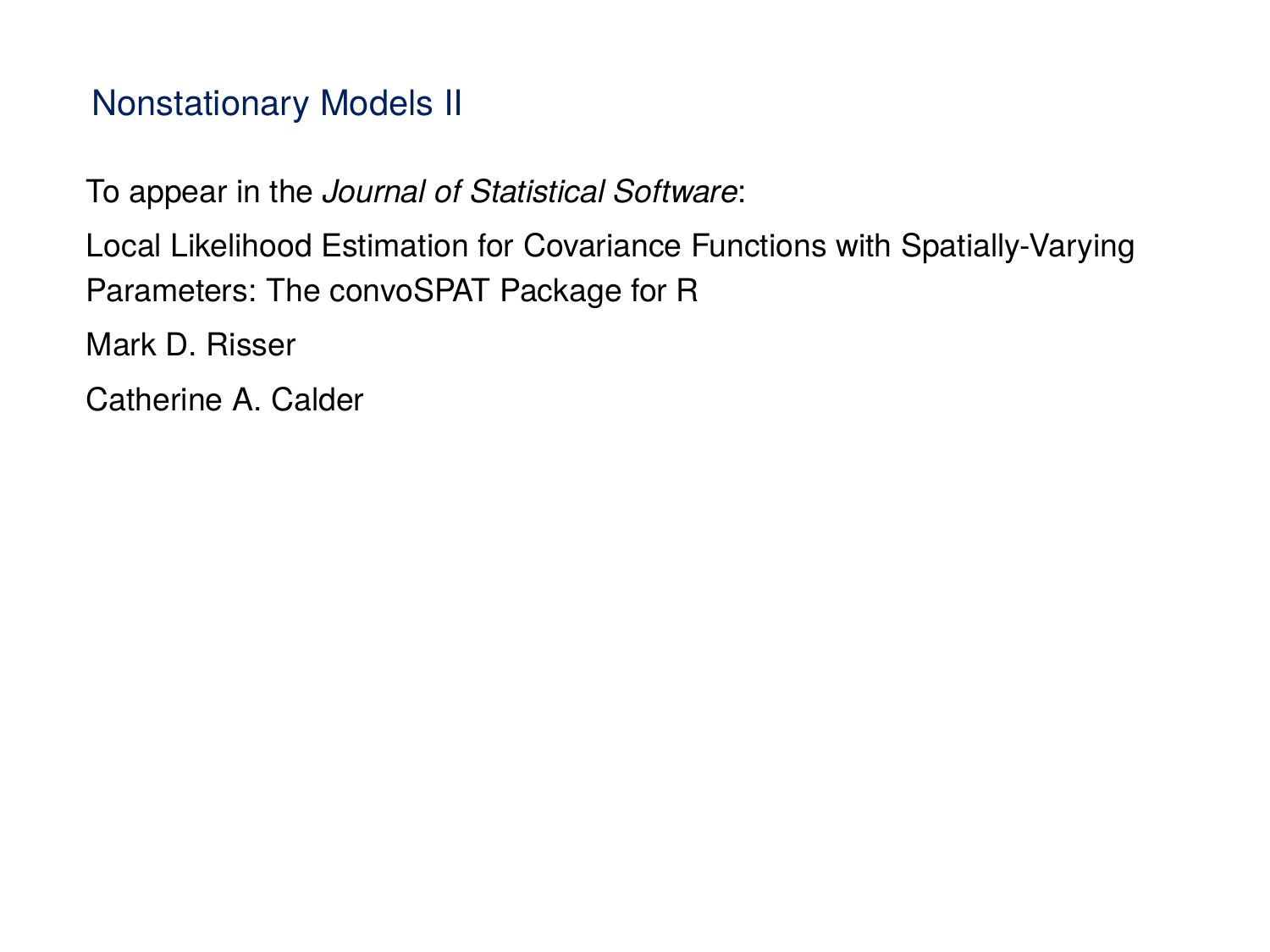

Nonstationary Models II
To appear in the Journal of Statistical Software:
Local Likelihood Estimation for Covariance Functions with Spatially-Varying Parameters: The convoSPAT Package for R
Mark D. Risser
Catherine A. Calder